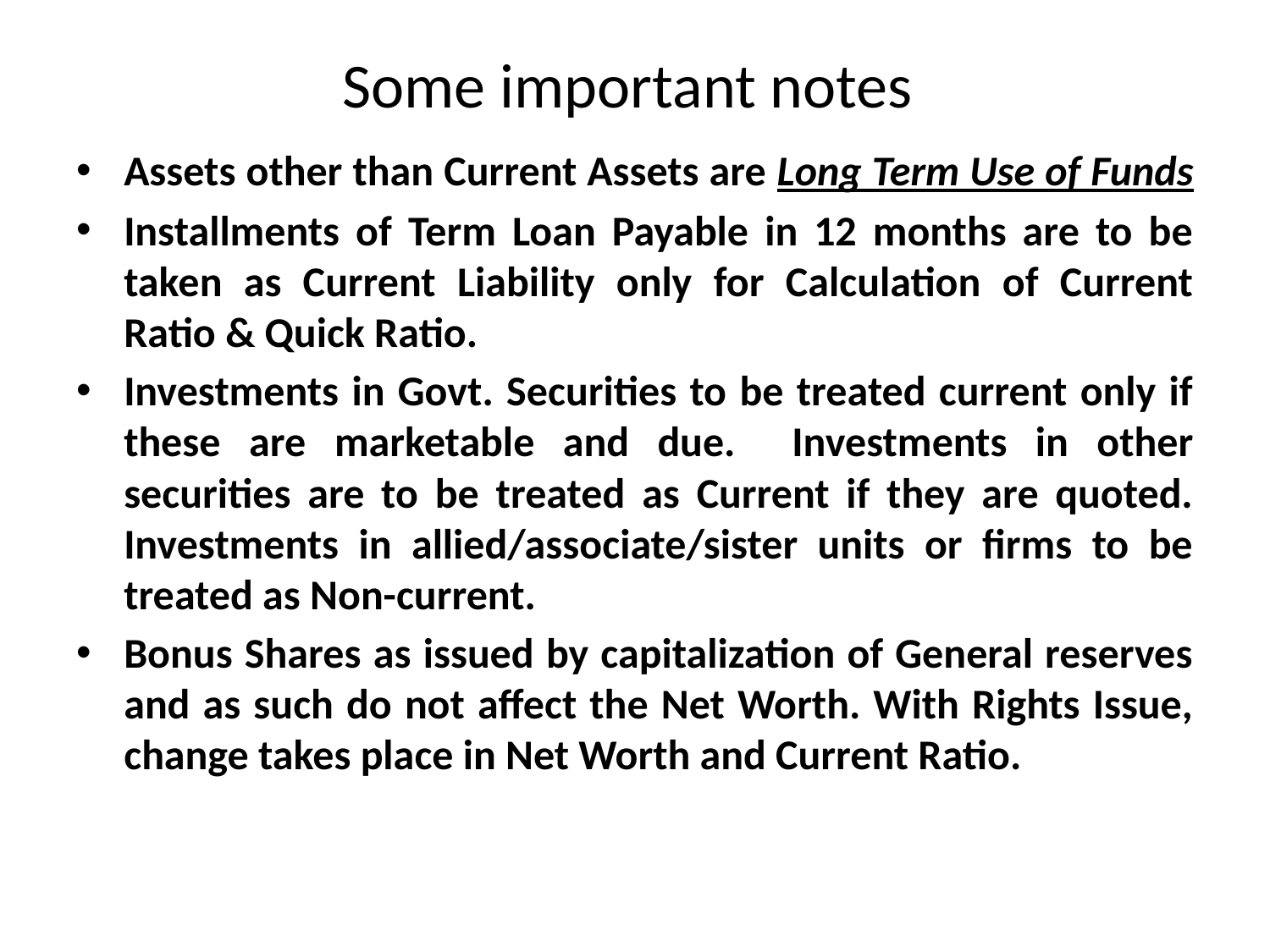

# Some important notes
Assets other than Current Assets are Long Term Use of Funds
Installments of Term Loan Payable in 12 months are to be taken as Current Liability only for Calculation of Current Ratio & Quick Ratio.
Investments in Govt. Securities to be treated current only if these are marketable and due.  Investments in other securities are to be treated as Current if they are quoted. Investments in allied/associate/sister units or firms to be treated as Non-current.
Bonus Shares as issued by capitalization of General reserves and as such do not affect the Net Worth. With Rights Issue, change takes place in Net Worth and Current Ratio.